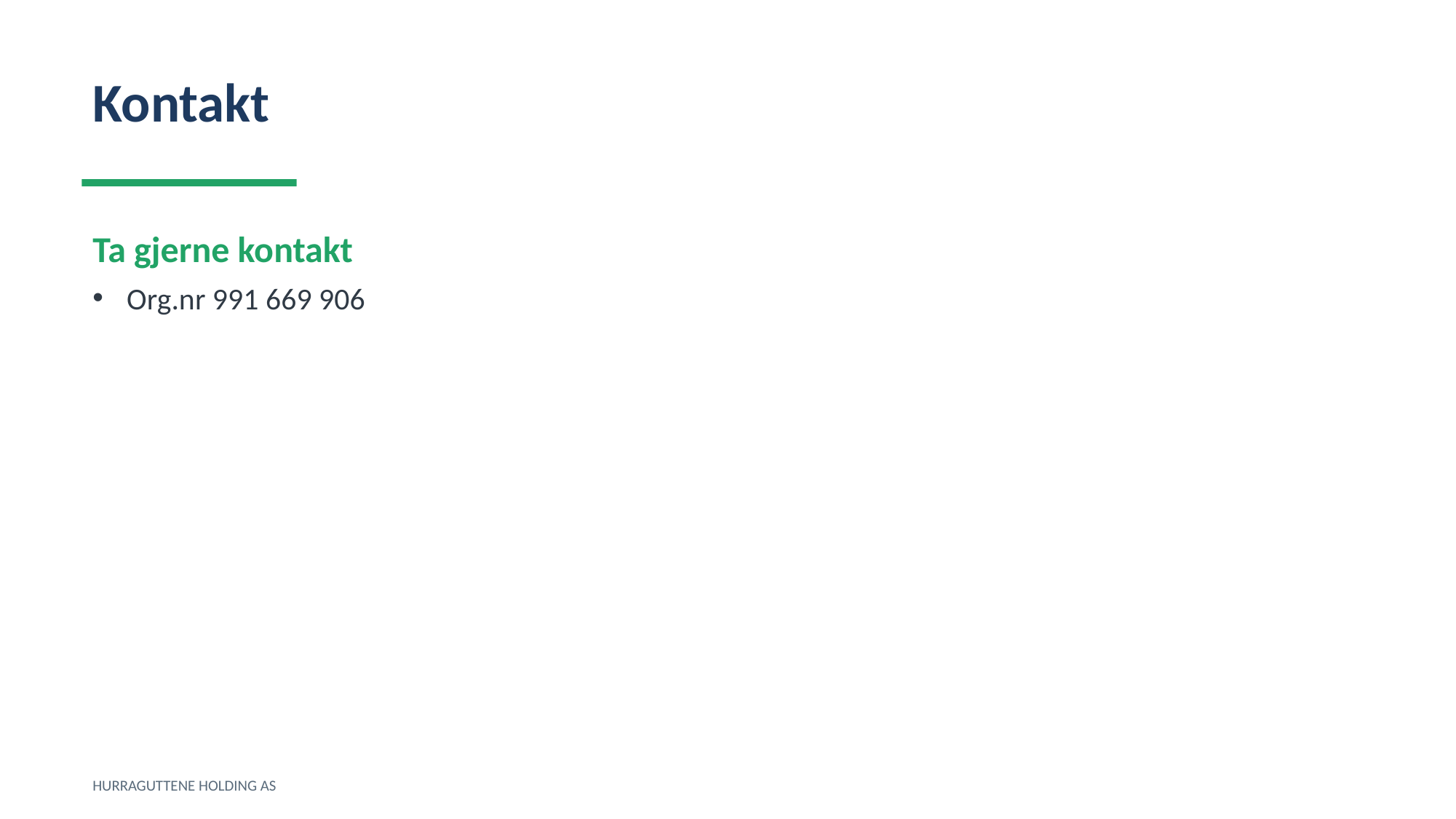

Kontakt

Ta gjerne kontakt
Org.nr 991 669 906
HURRAGUTTENE HOLDING AS